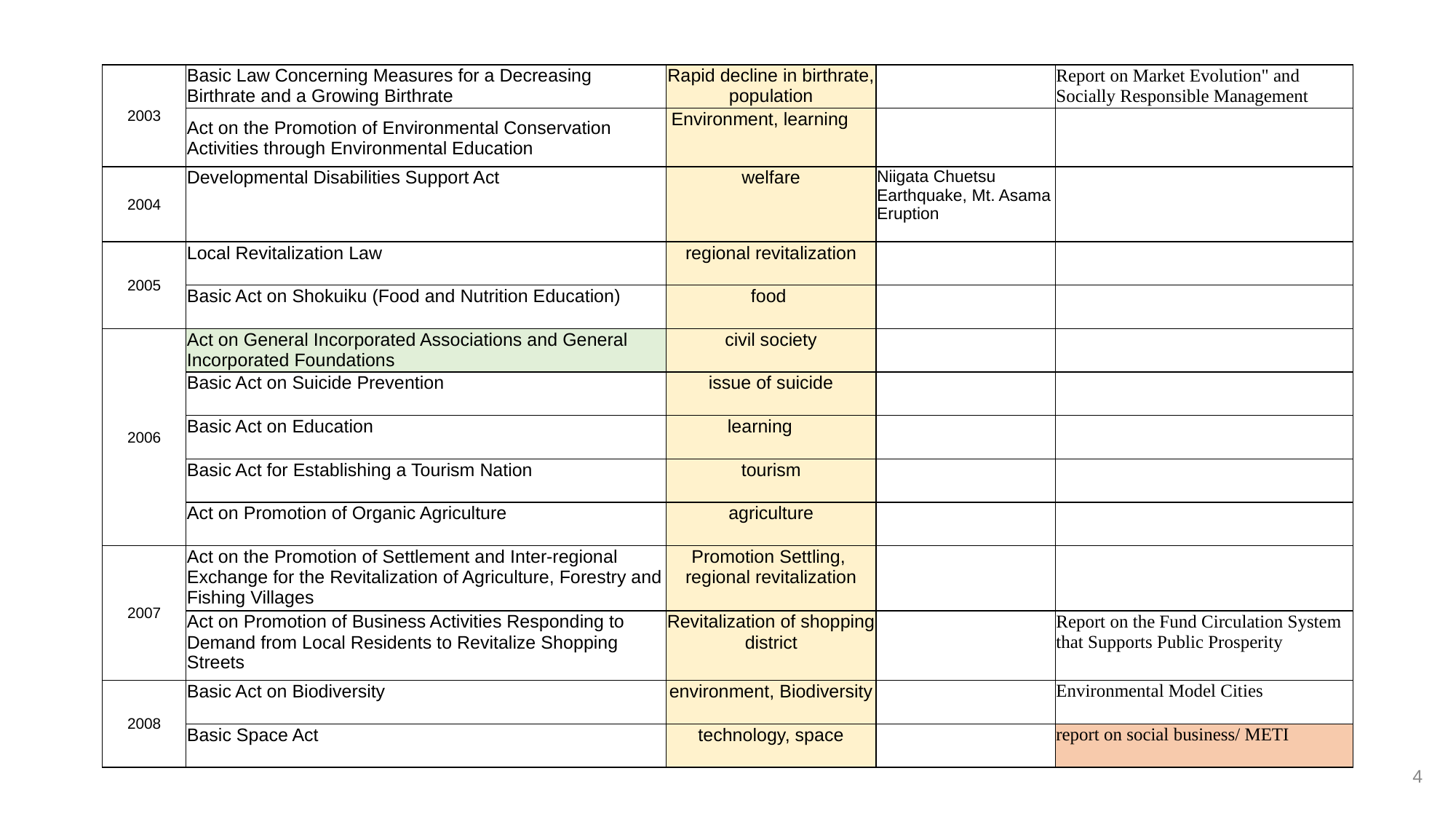

| 2003 | Basic Law Concerning Measures for a Decreasing Birthrate and a Growing Birthrate | Rapid decline in birthrate, population |  | Report on Market Evolution" and Socially Responsible Management |
| --- | --- | --- | --- | --- |
|  | Act on the Promotion of Environmental Conservation Activities through Environmental Education | Environment, learning |  |  |
| 2004 | Developmental Disabilities Support Act | welfare | Niigata Chuetsu Earthquake, Mt. Asama Eruption |  |
| 2005 | Local Revitalization Law | regional revitalization |  |  |
|  | Basic Act on Shokuiku (Food and Nutrition Education) | food |  |  |
| 2006 | Act on General Incorporated Associations and General Incorporated Foundations | civil society |  |  |
|  | Basic Act on Suicide Prevention | issue of suicide |  |  |
|  | Basic Act on Education | learning |  |  |
|  | Basic Act for Establishing a Tourism Nation | tourism |  |  |
|  | Act on Promotion of Organic Agriculture | agriculture |  |  |
| 2007 | Act on the Promotion of Settlement and Inter-regional Exchange for the Revitalization of Agriculture, Forestry and Fishing Villages | Promotion Settling, regional revitalization |  |  |
|  | Act on Promotion of Business Activities Responding to Demand from Local Residents to Revitalize Shopping Streets | Revitalization of shopping district |  | Report on the Fund Circulation System that Supports Public Prosperity |
| 2008 | Basic Act on Biodiversity | environment, Biodiversity |  | Environmental Model Cities |
|  | Basic Space Act | technology, space |  | report on social business/ METI |
4